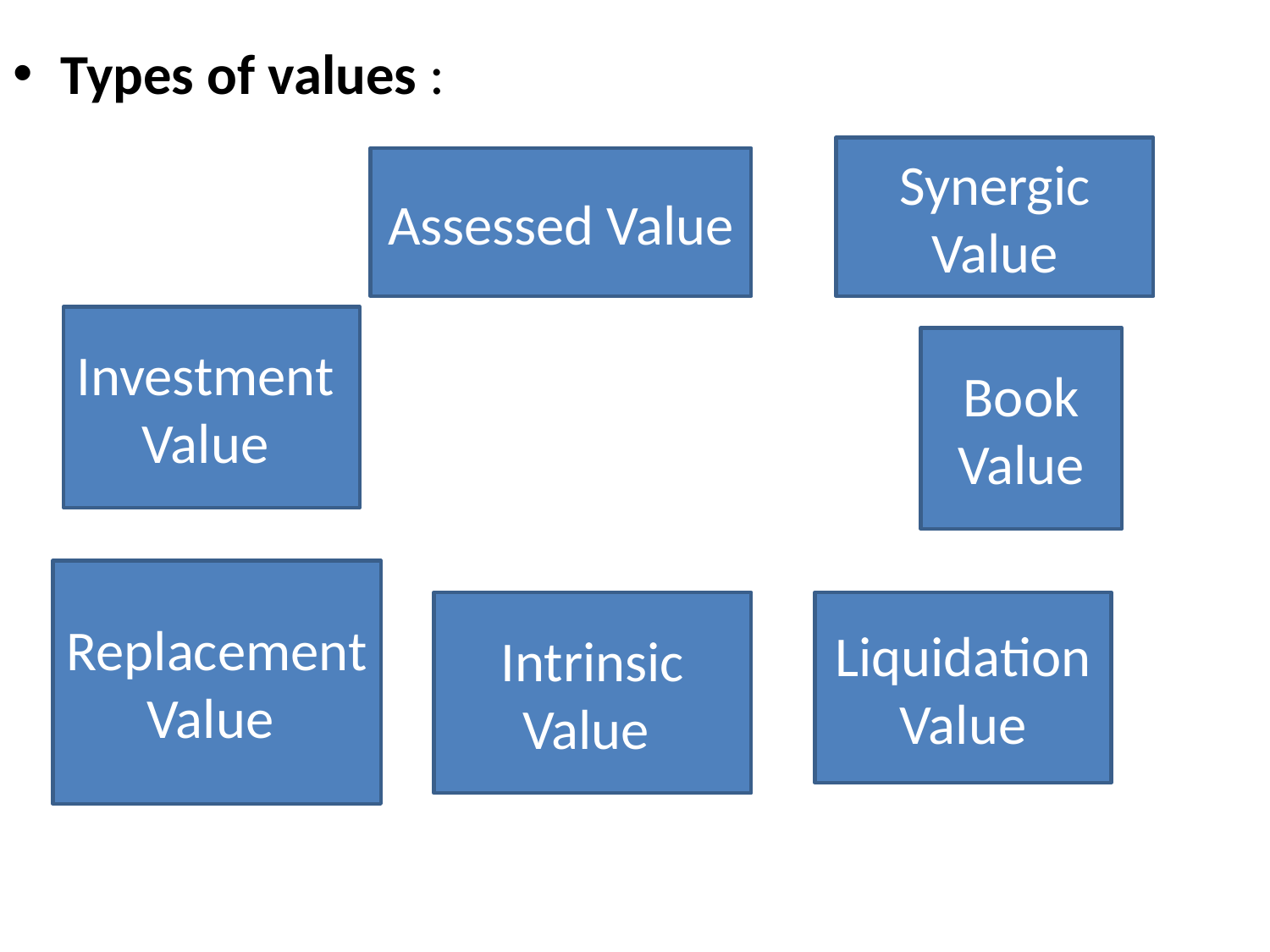

Types of values :

#
Synergic Value
Assessed Value
Investment  Value
Book Value
Replacement Value
Intrinsic Value
Liquidation Value